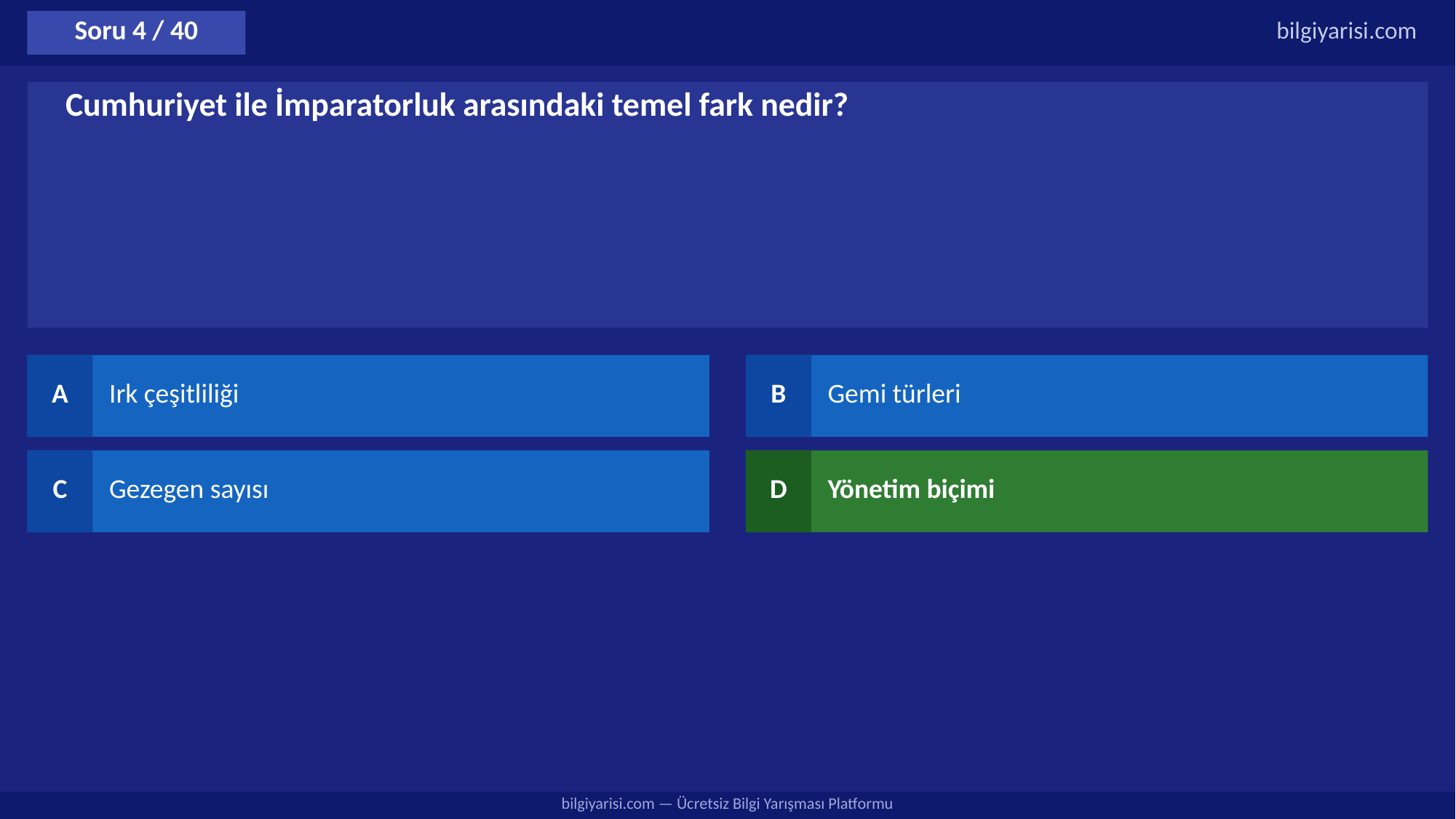

Soru 4 / 40
bilgiyarisi.com

Cumhuriyet ile İmparatorluk arasındaki temel fark nedir?

A
Irk çeşitliliği

B
Gemi türleri

C
Gezegen sayısı

D
Yönetim biçimi
bilgiyarisi.com — Ücretsiz Bilgi Yarışması Platformu